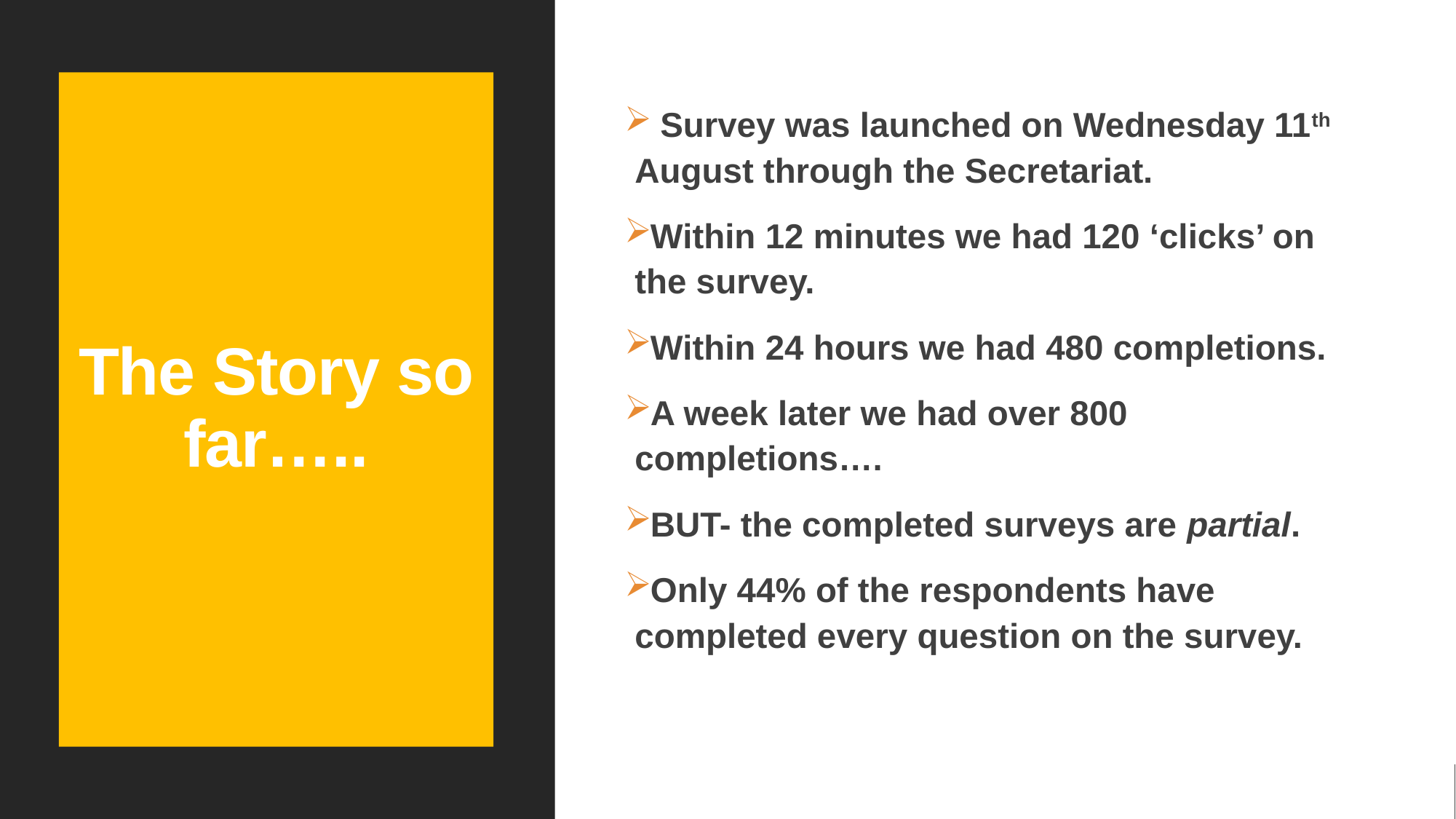

# The Story so far…..
 Survey was launched on Wednesday 11th August through the Secretariat.
Within 12 minutes we had 120 ‘clicks’ on the survey.
Within 24 hours we had 480 completions.
A week later we had over 800 completions….
BUT- the completed surveys are partial.
Only 44% of the respondents have completed every question on the survey.